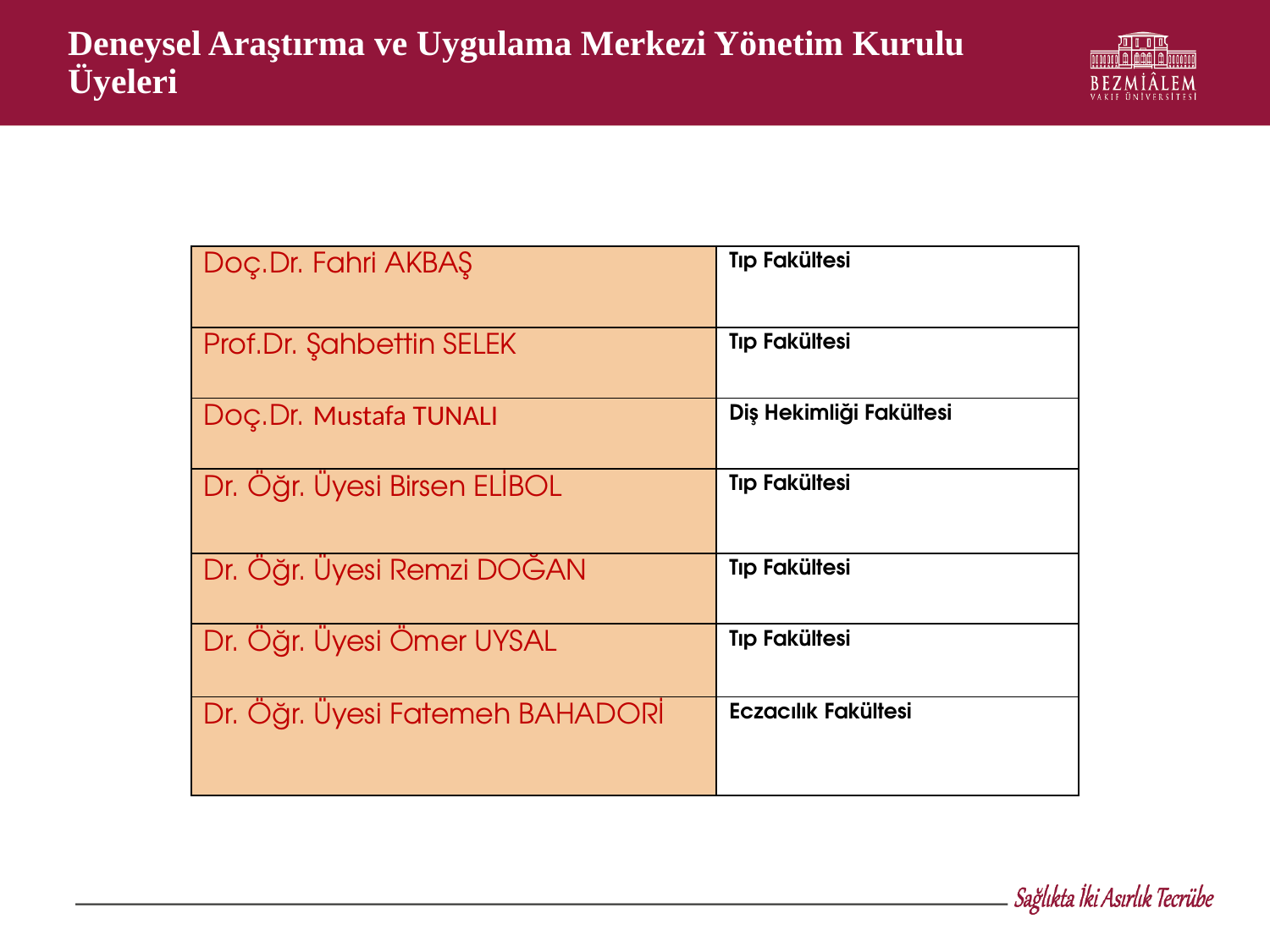

# Deneysel Araştırma ve Uygulama Merkezi Yönetim Kurulu Üyeleri
| Doç.Dr. Fahri AKBAŞ | Tıp Fakültesi |
| --- | --- |
| Prof.Dr. Şahbettin SELEK | Tıp Fakültesi |
| Doç.Dr. Mustafa TUNALI | Diş Hekimliği Fakültesi |
| Dr. Öğr. Üyesi Birsen ELİBOL | Tıp Fakültesi |
| Dr. Öğr. Üyesi Remzi DOĞAN | Tıp Fakültesi |
| Dr. Öğr. Üyesi Ömer UYSAL | Tıp Fakültesi |
| Dr. Öğr. Üyesi Fatemeh BAHADORİ | Eczacılık Fakültesi |